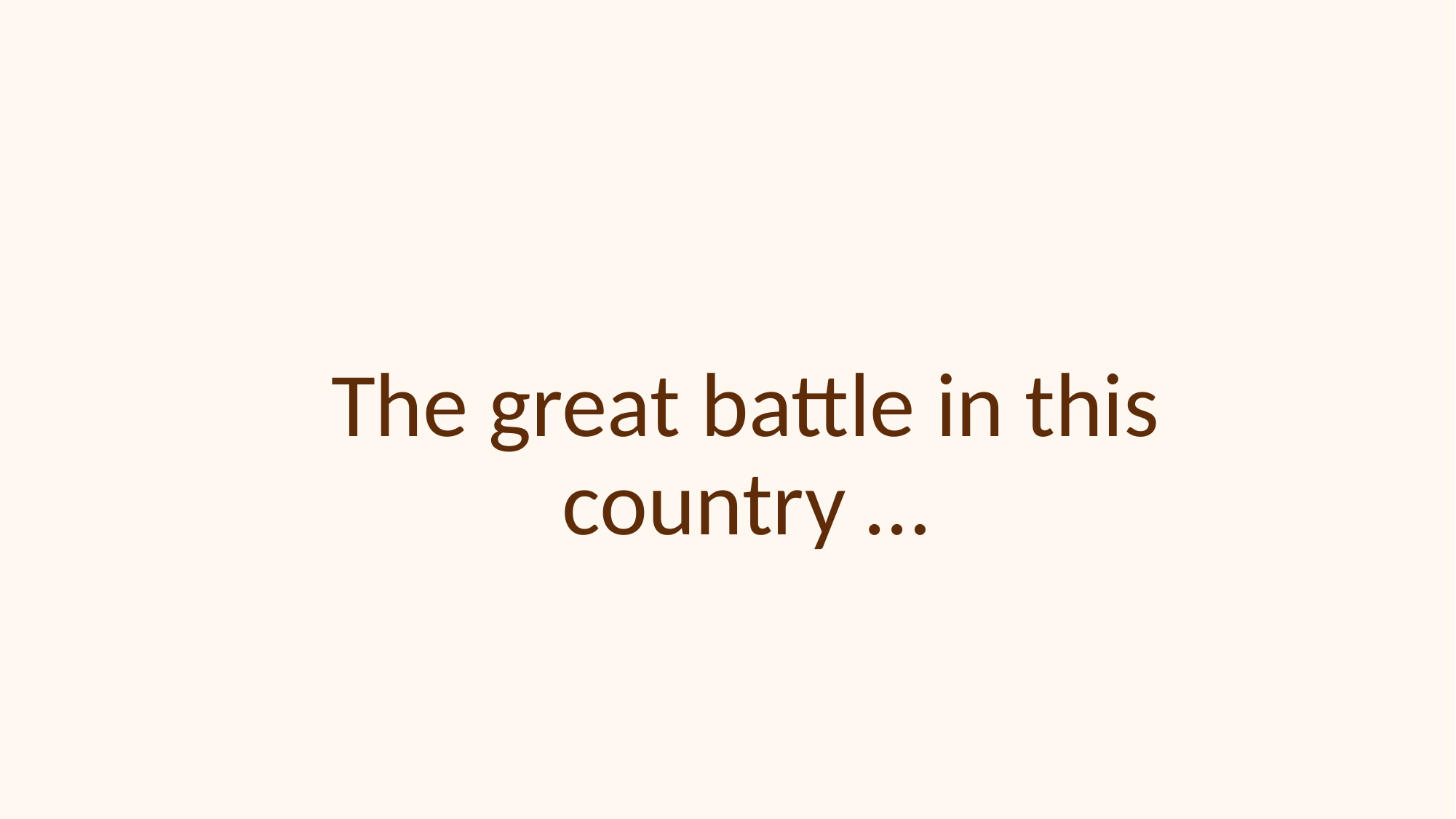

# The great battle in this country …